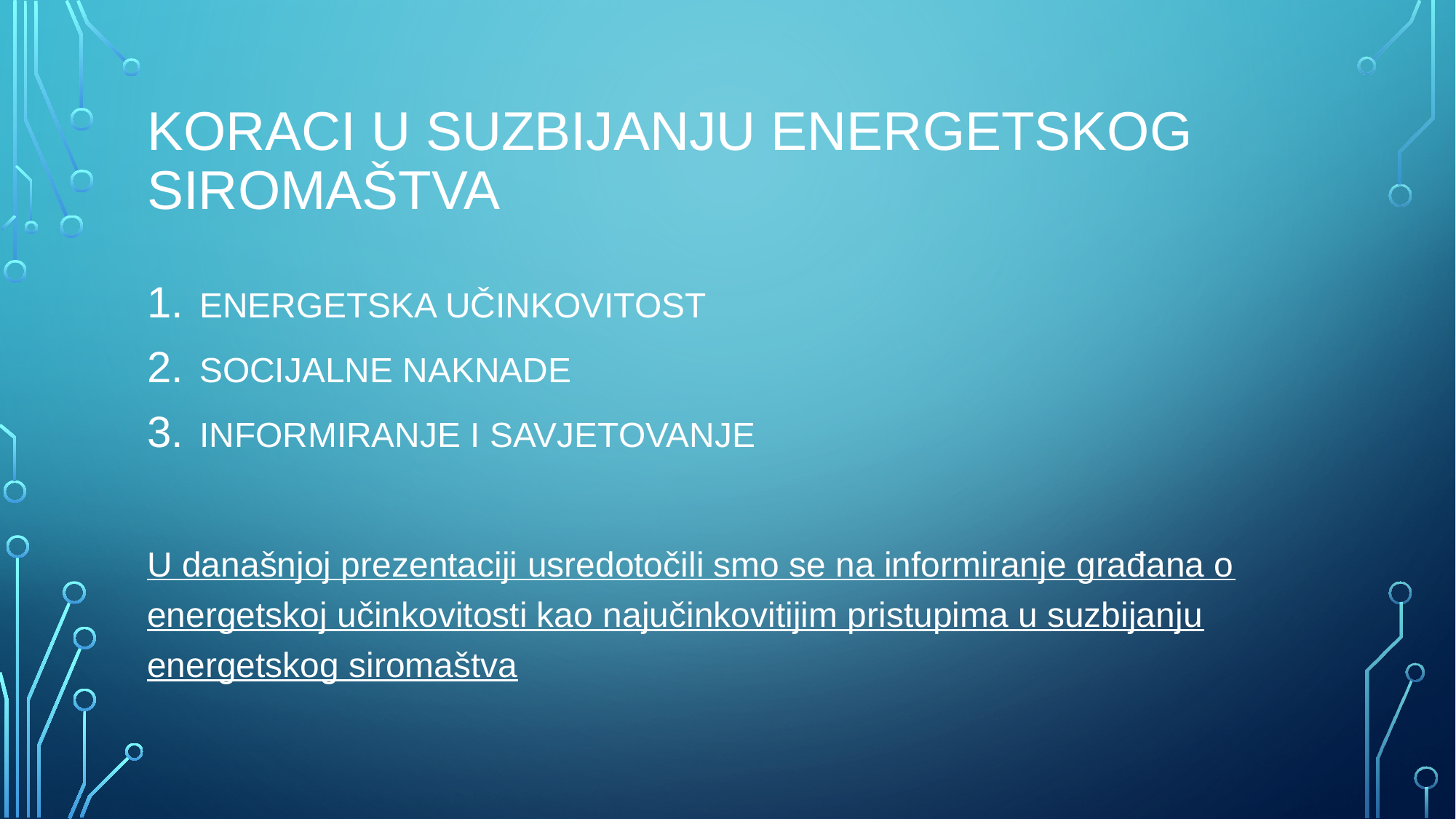

# KORACI U SUZBIJANJU ENERGETSKOG SIROMAŠTVA
ENERGETSKA UČINKOVITOST
SOCIJALNE NAKNADE
INFORMIRANJE I SAVJETOVANJE

U današnjoj prezentaciji usredotočili smo se na informiranje građana o energetskoj učinkovitosti kao najučinkovitijim pristupima u suzbijanju energetskog siromaštva